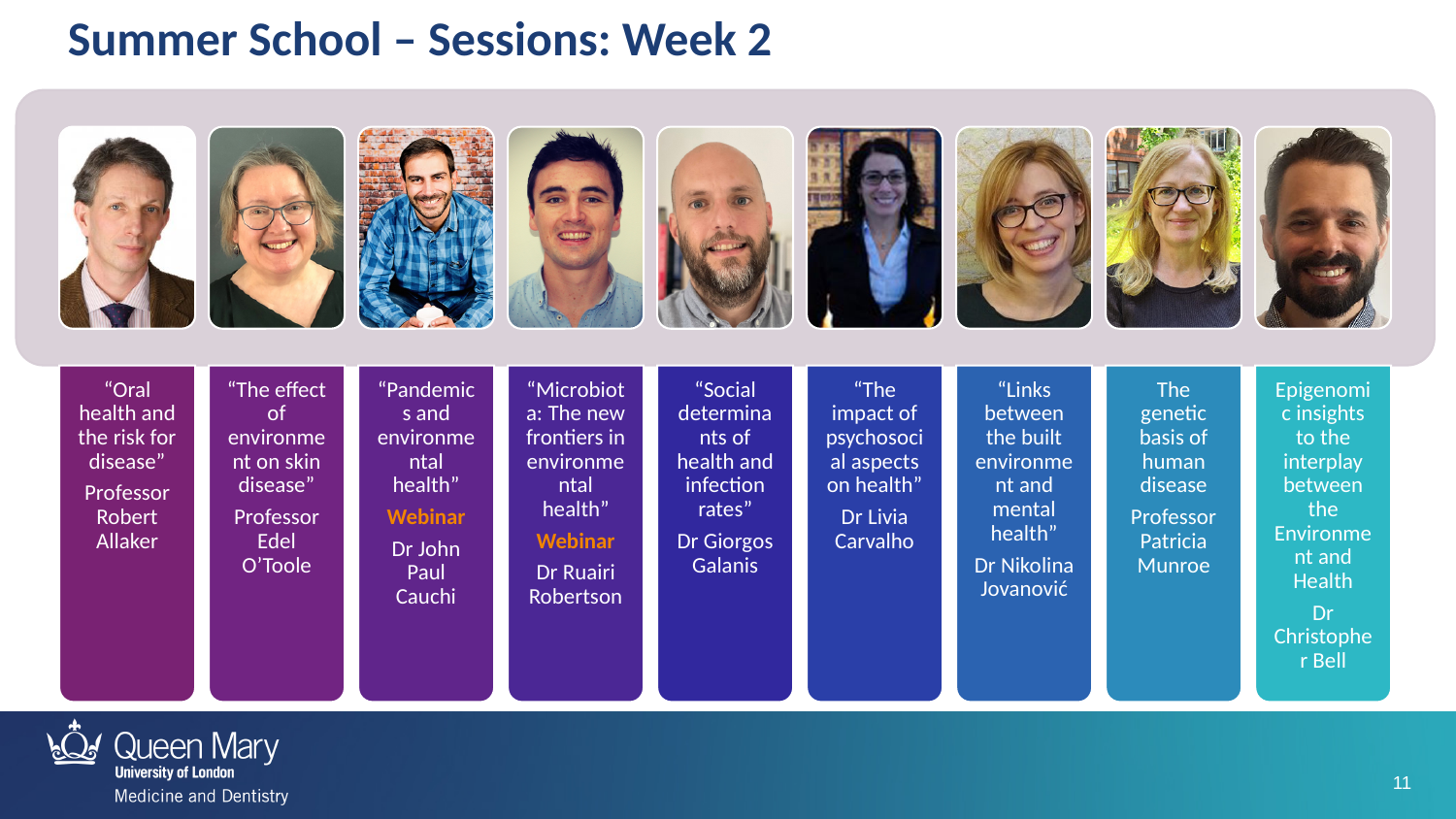

Summer School – Sessions: Week 2
“Oral health and the risk for disease”
Professor Robert Allaker
“The effect of environment on skin disease”
Professor Edel O’Toole
“Pandemics and environmental health”
Webinar
Dr John Paul Cauchi
“Microbiota: The new frontiers in environmental health”
Webinar
Dr Ruairi Robertson
“Social determinants of health and infection rates”
Dr Giorgos Galanis
“The impact of psychosocial aspects on health”
Dr Livia Carvalho
“Links between the built environment and mental health”
Dr Nikolina Jovanović
The genetic basis of human disease
Professor Patricia Munroe
Epigenomic insights to the interplay between the Environment and Health
Dr Christopher Bell